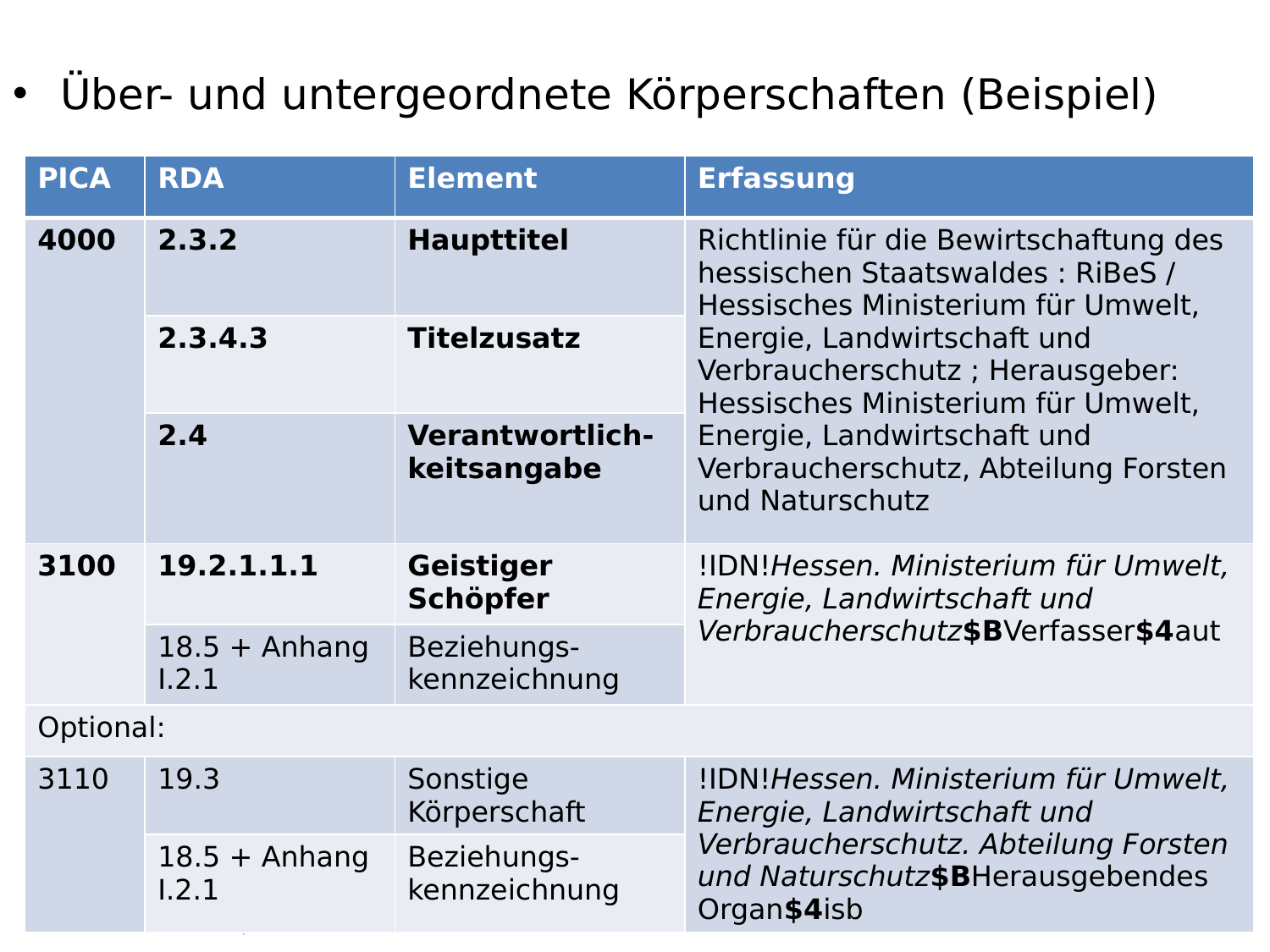

Über- und untergeordnete Körperschaften (Beispiel)

| PICA | RDA | Element | Erfassung |
| --- | --- | --- | --- |
| 4000 | 2.3.2 | Haupttitel | Richtlinie für die Bewirtschaftung des hessischen Staatswaldes : RiBeS / Hessisches Ministerium für Umwelt, Energie, Landwirtschaft und Verbraucherschutz ; Herausgeber: Hessisches Ministerium für Umwelt, Energie, Landwirtschaft und Verbraucherschutz, Abteilung Forsten und Naturschutz |
|  | 2.3.4.3 | Titelzusatz |  |
|  | 2.4 | Verantwortlich-keitsangabe |  |
| 3100 | 19.2.1.1.1 | Geistiger Schöpfer | !IDN!Hessen. Ministerium für Umwelt, Energie, Landwirtschaft und Verbraucherschutz$BVerfasser$4aut |
|  | 18.5 + Anhang I.2.1 | Beziehungs- kennzeichnung |  |
| Optional: |  |  |  |
| 3110 | 19.3 | Sonstige Körperschaft | !IDN!Hessen. Ministerium für Umwelt, Energie, Landwirtschaft und Verbraucherschutz. Abteilung Forsten und Naturschutz$BHerausgebendes Organ$4isb |
|  | 18.5 + Anhang I.2.1 | Beziehungs- kennzeichnung |  |
AG RDA Schulungsunterlagen – Modul 5B.02: Körperschaften als geistige Schöpfer und Anhang I | PICA DNB/ZDB | Stand: 18.01.2016 | CC BY-NC-SA
21